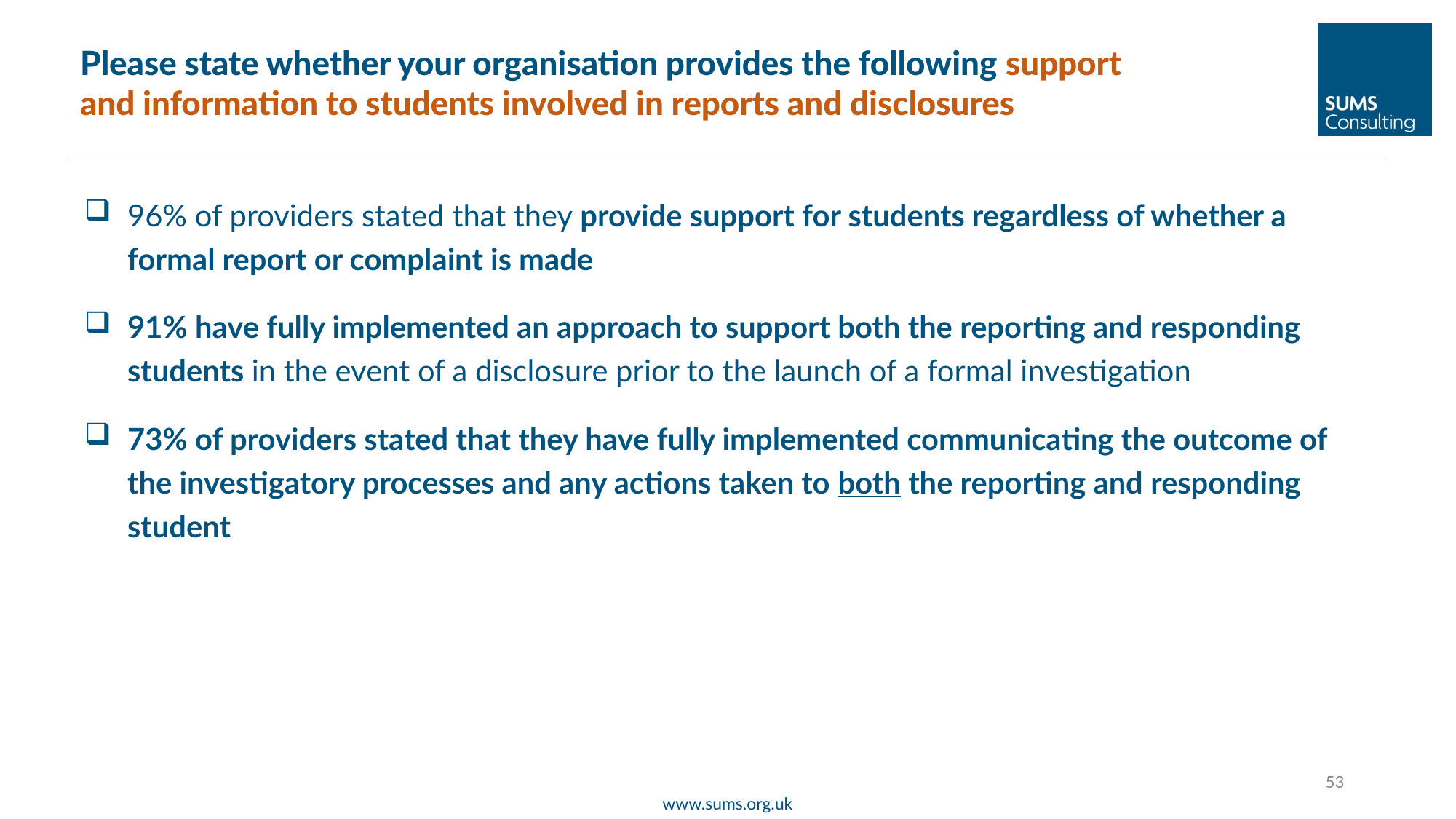

Please state whether your organisation provides the following support and information to students involved in reports and disclosures
96% of providers stated that they provide support for students regardless of whether a formal report or complaint is made
91% have fully implemented an approach to support both the reporting and responding students in the event of a disclosure prior to the launch of a formal investigation
73% of providers stated that they have fully implemented communicating the outcome of the investigatory processes and any actions taken to both the reporting and responding student
53